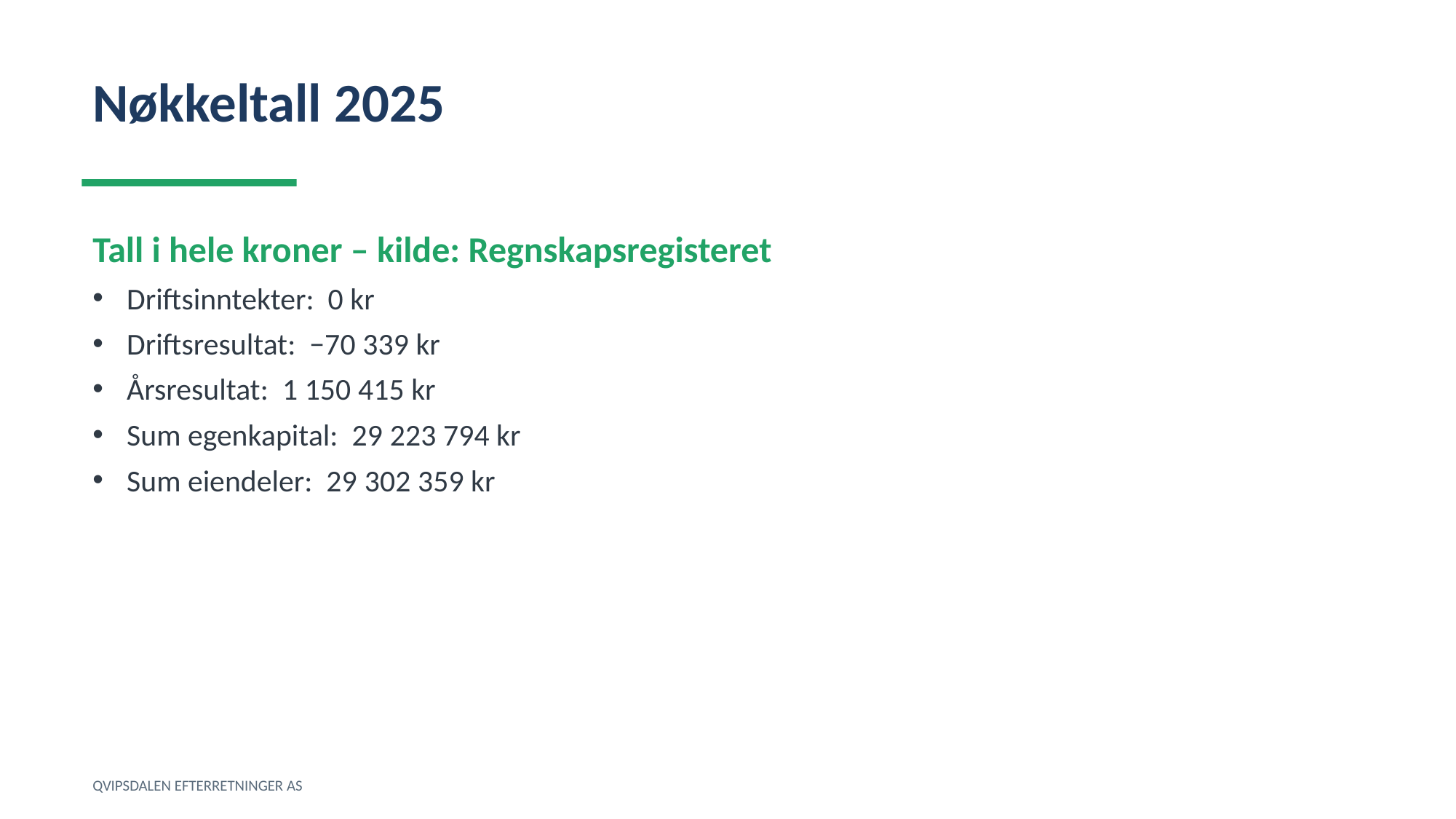

Nøkkeltall 2025

Tall i hele kroner – kilde: Regnskapsregisteret
Driftsinntekter:  0 kr
Driftsresultat:  −70 339 kr
Årsresultat:  1 150 415 kr
Sum egenkapital:  29 223 794 kr
Sum eiendeler:  29 302 359 kr
QVIPSDALEN EFTERRETNINGER AS